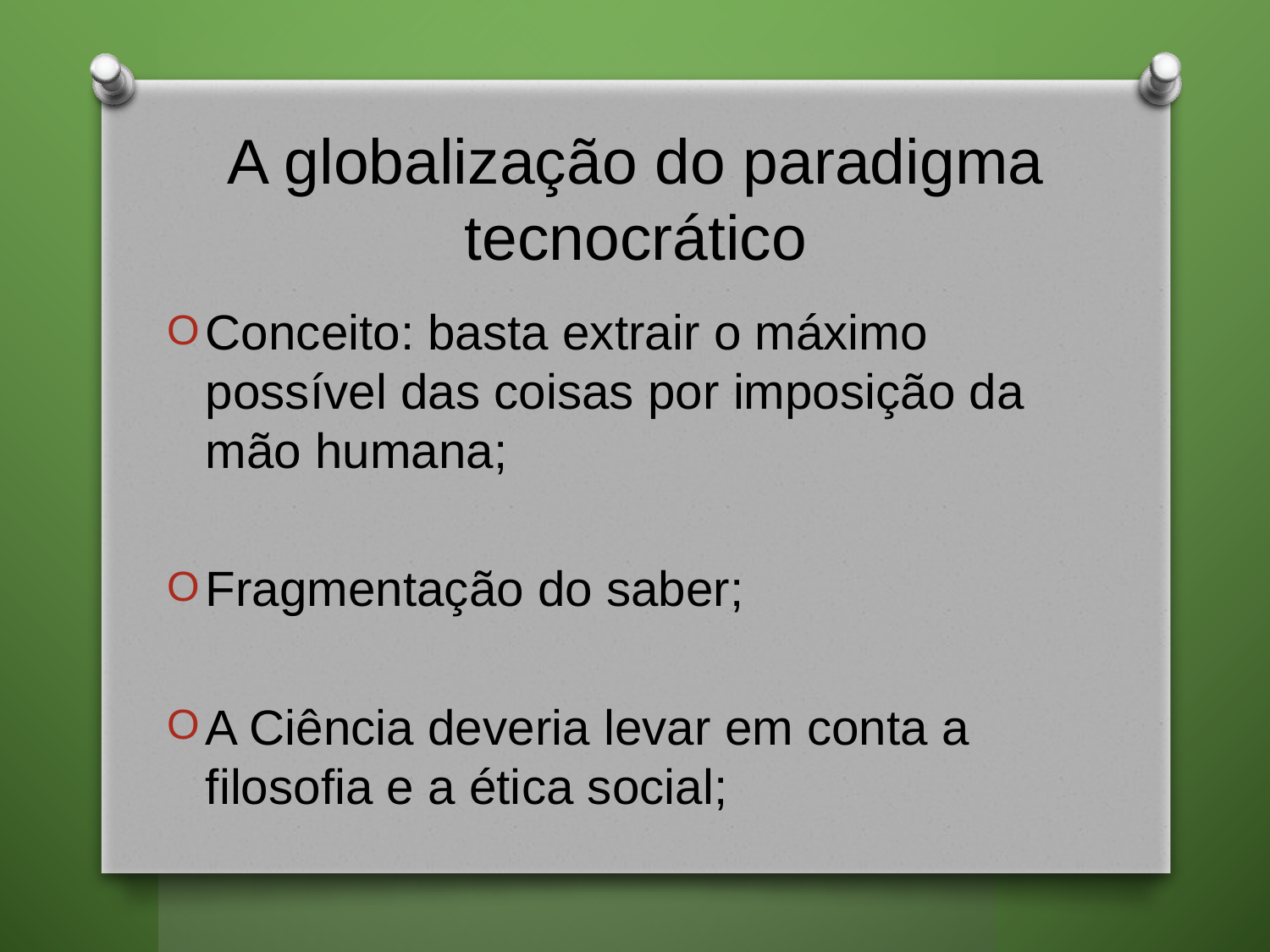

# A globalização do paradigma tecnocrático
Conceito: basta extrair o máximo possível das coisas por imposição da mão humana;

Fragmentação do saber;

A Ciência deveria levar em conta a filosofia e a ética social;